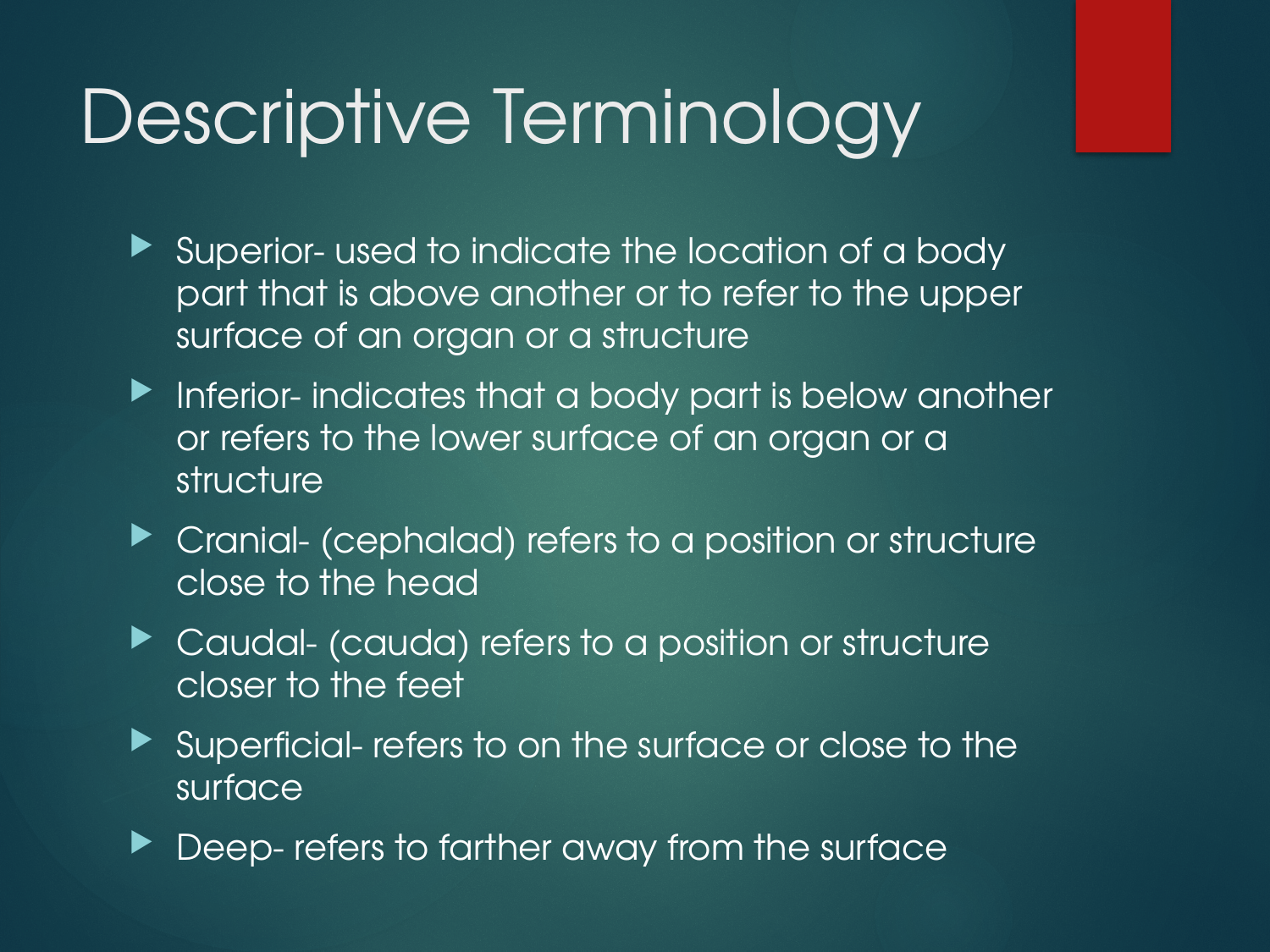

# Descriptive Terminology
Superior- used to indicate the location of a body part that is above another or to refer to the upper surface of an organ or a structure
Inferior- indicates that a body part is below another or refers to the lower surface of an organ or a structure
Cranial- (cephalad) refers to a position or structure close to the head
Caudal- (cauda) refers to a position or structure closer to the feet
Superficial- refers to on the surface or close to the surface
Deep- refers to farther away from the surface